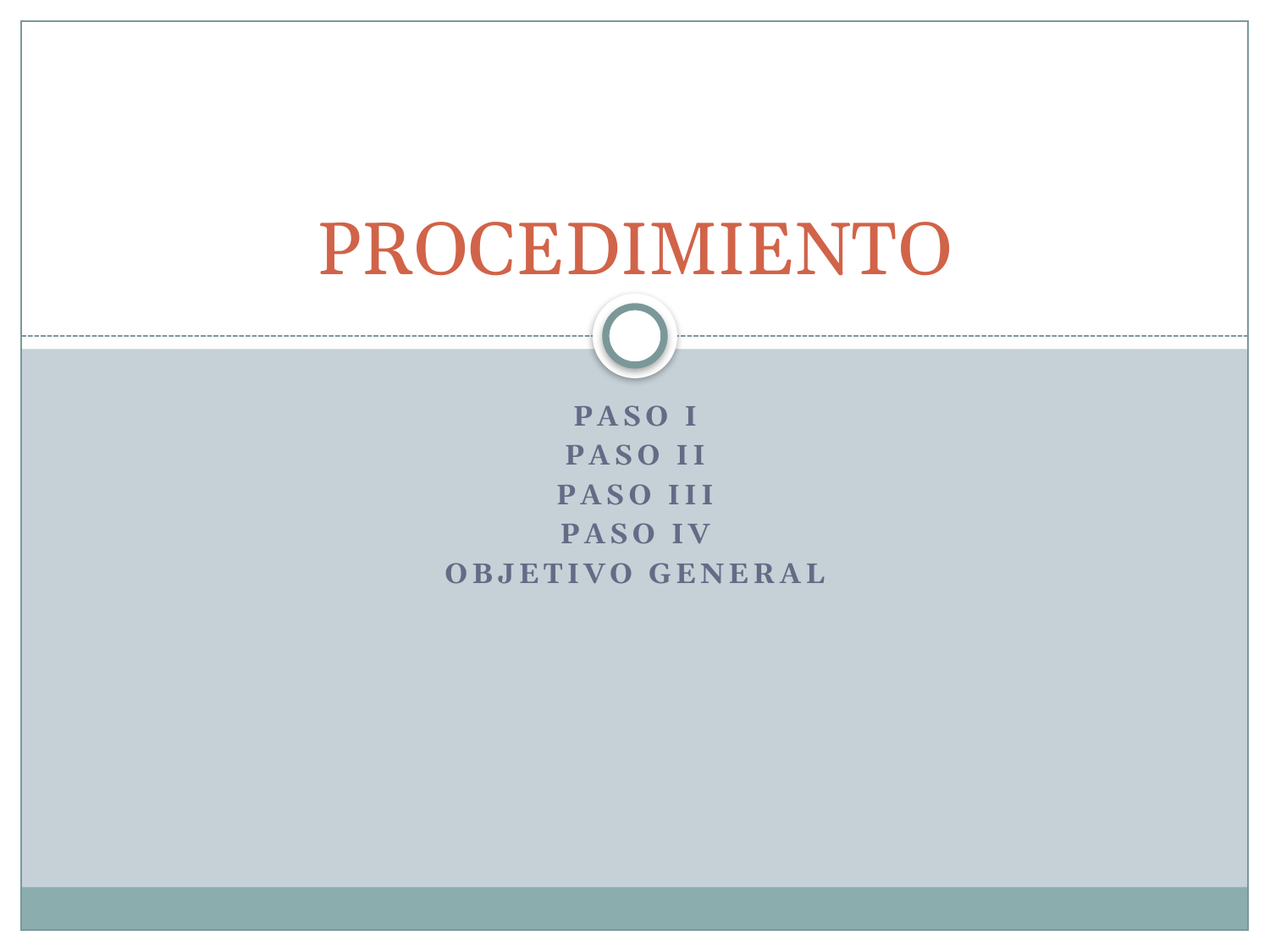

# PROCEDIMIENTO
PASO i
PASO II
PASO III
PASO IV
Objetivo general